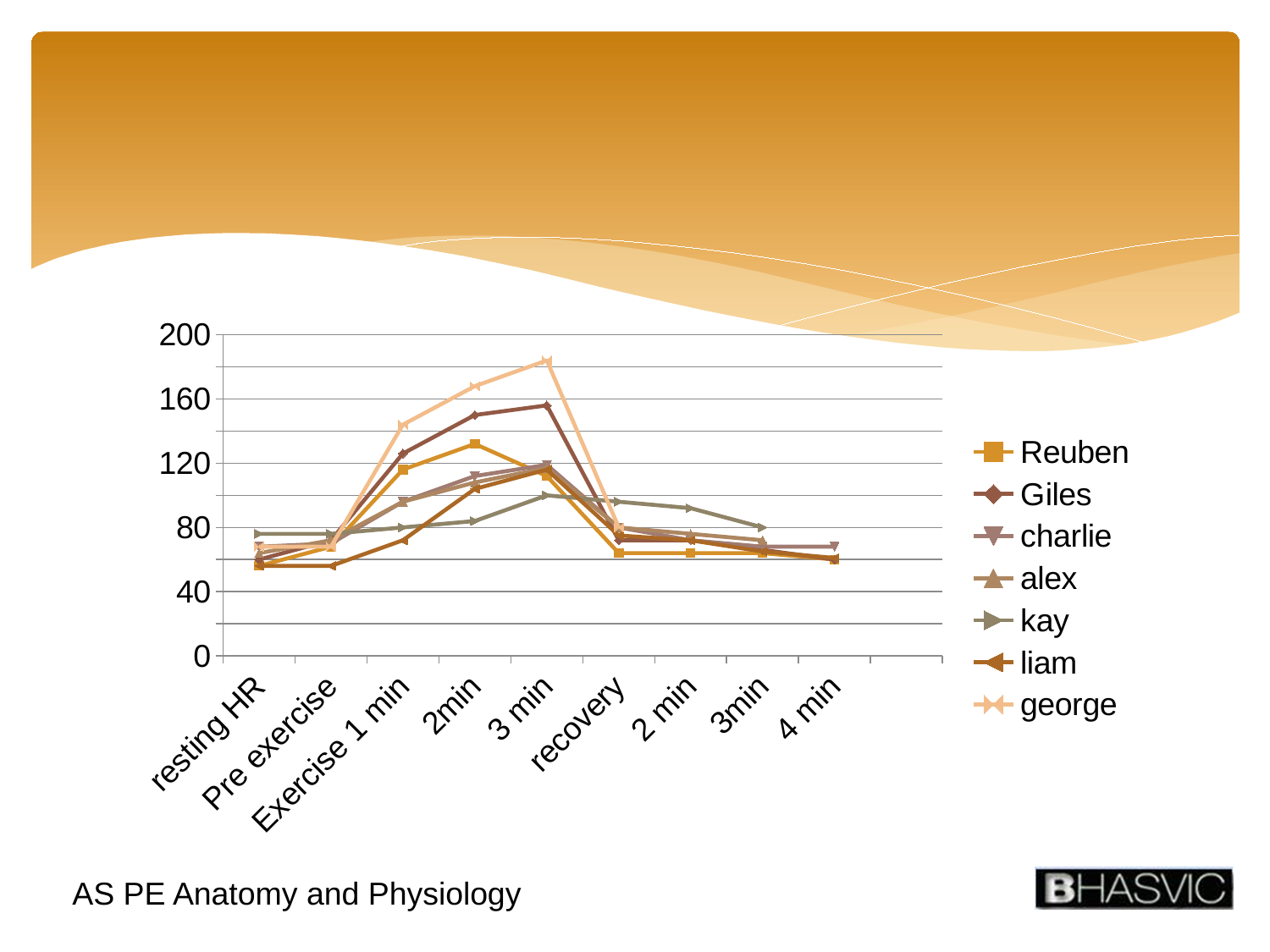

#

### Chart

| Category | Reuben | Giles  | charlie | alex | kay | liam | george |
|---|---|---|---|---|---|---|---|
| resting HR | 56.0 | 60.0 | 68.0 | 64.0 | 76.0 | 56.0 | 68.0 |
| Pre exercise | 68.0 | 72.0 | 70.0 | 72.0 | 76.0 | 56.0 | 68.0 |
| Exercise 1 min | 116.0 | 126.0 | 96.0 | 96.0 | 80.0 | 72.0 | 144.0 |
| 2min | 132.0 | 150.0 | 112.0 | 108.0 | 84.0 | 104.0 | 168.0 |
| 3 min | 112.0 | 156.0 | 119.0 | 117.0 | 100.0 | 116.0 | 184.0 |
| recovery | 64.0 | 72.0 | 80.0 | 80.0 | 96.0 | 75.0 | 80.0 |
| 2 min | 64.0 | 72.0 | 72.0 | 76.0 | 92.0 | 72.0 | None |
| 3min | 64.0 | 66.0 | 68.0 | 72.0 | 80.0 | 65.0 | None |
| 4 min | 60.0 | 60.0 | 68.0 | None | None | 61.0 | None |